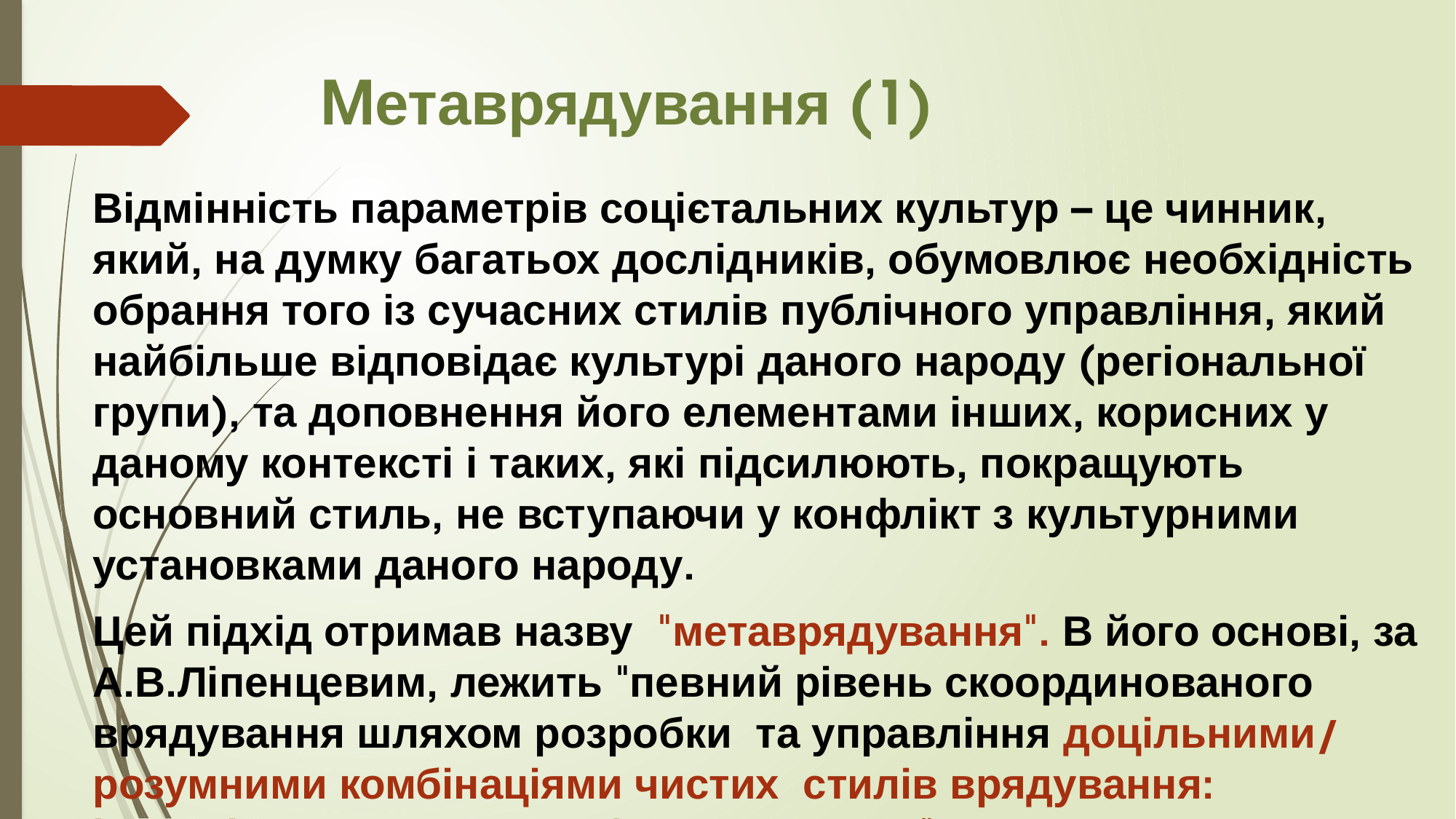

# Mетаврядування (1)
Відмінність параметрів соцієтальних культур – це чинник, який, на думку багатьох дослідників, обумовлює необхідність обрання того із сучасних стилів публічного управління, який найбільше відповідає культурі даного народу (регіональної групи), та доповнення його елементами інших, корисних у даному контексті і таких, які підсилюють, покращують основний стиль, не вступаючи у конфлікт з культурними установками даного народу.
Цей підхід отримав назву  "метаврядування". В його основі, за А.В.Ліпенцевим, лежить "певний рівень скоординованого врядування шляхом розробки  та управління доцільними/ розумними комбінаціями чистих  стилів врядування: ієрархічного, ринкового і мережевого…"